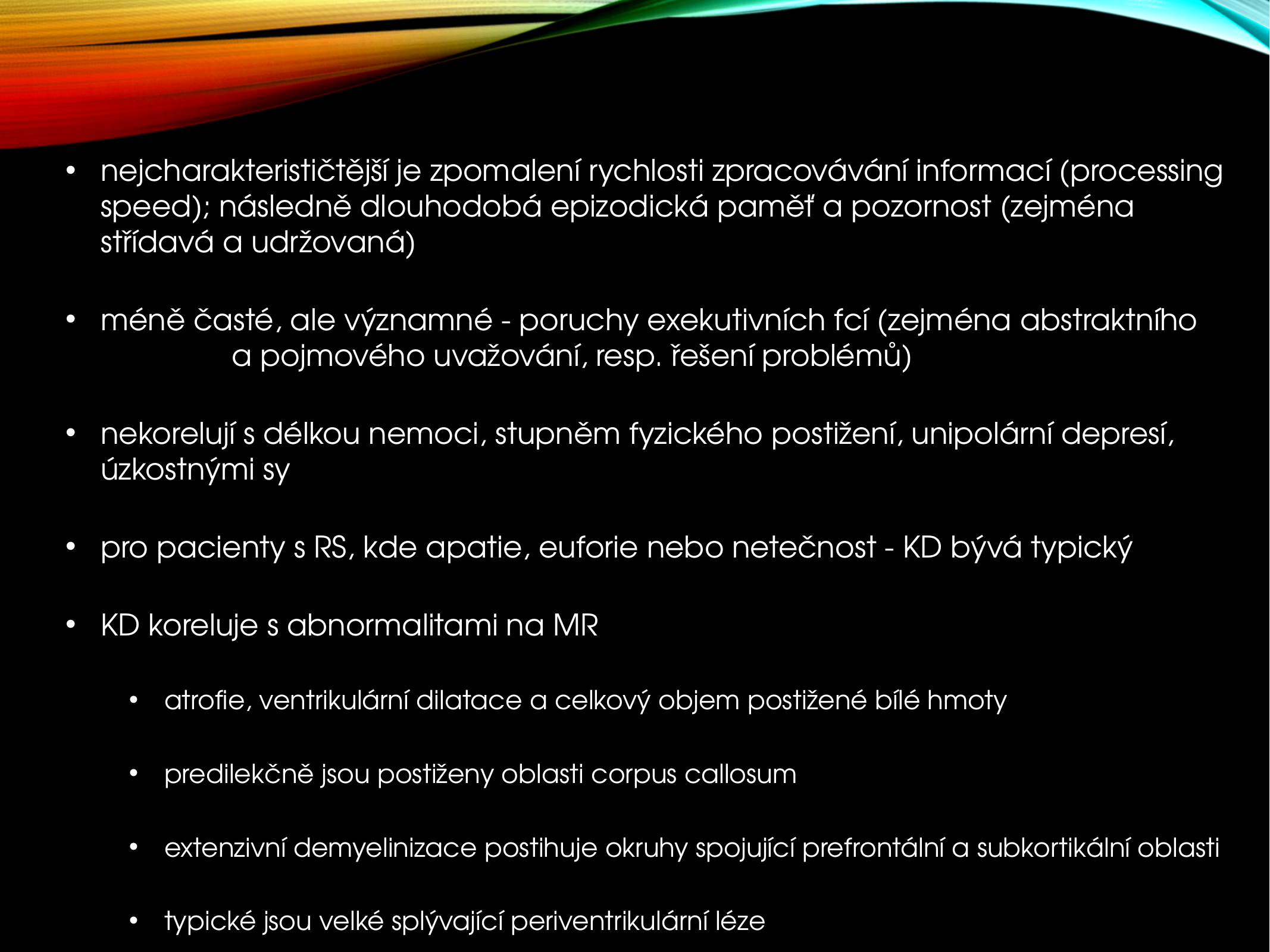

nejcharakterističtější je zpomalení rychlosti zpracovávání informací (processing speed); následně dlouhodobá epizodická paměť a pozornost (zejména střídavá a udržovaná)
méně časté, ale významné - poruchy exekutivních fcí (zejména abstraktního                    a pojmového uvažování, resp. řešení problémů)
nekorelují s délkou nemoci, stupněm fyzického postižení, unipolární depresí, úzkostnými sy
pro pacienty s RS, kde apatie, euforie nebo netečnost - KD bývá typický
KD koreluje s abnormalitami na MR
atrofie, ventrikulární dilatace a celkový objem postižené bílé hmoty
predilekčně jsou postiženy oblasti corpus callosum
extenzivní demyelinizace postihuje okruhy spojující prefrontální a subkortikální oblasti
typické jsou velké splývající periventrikulární léze